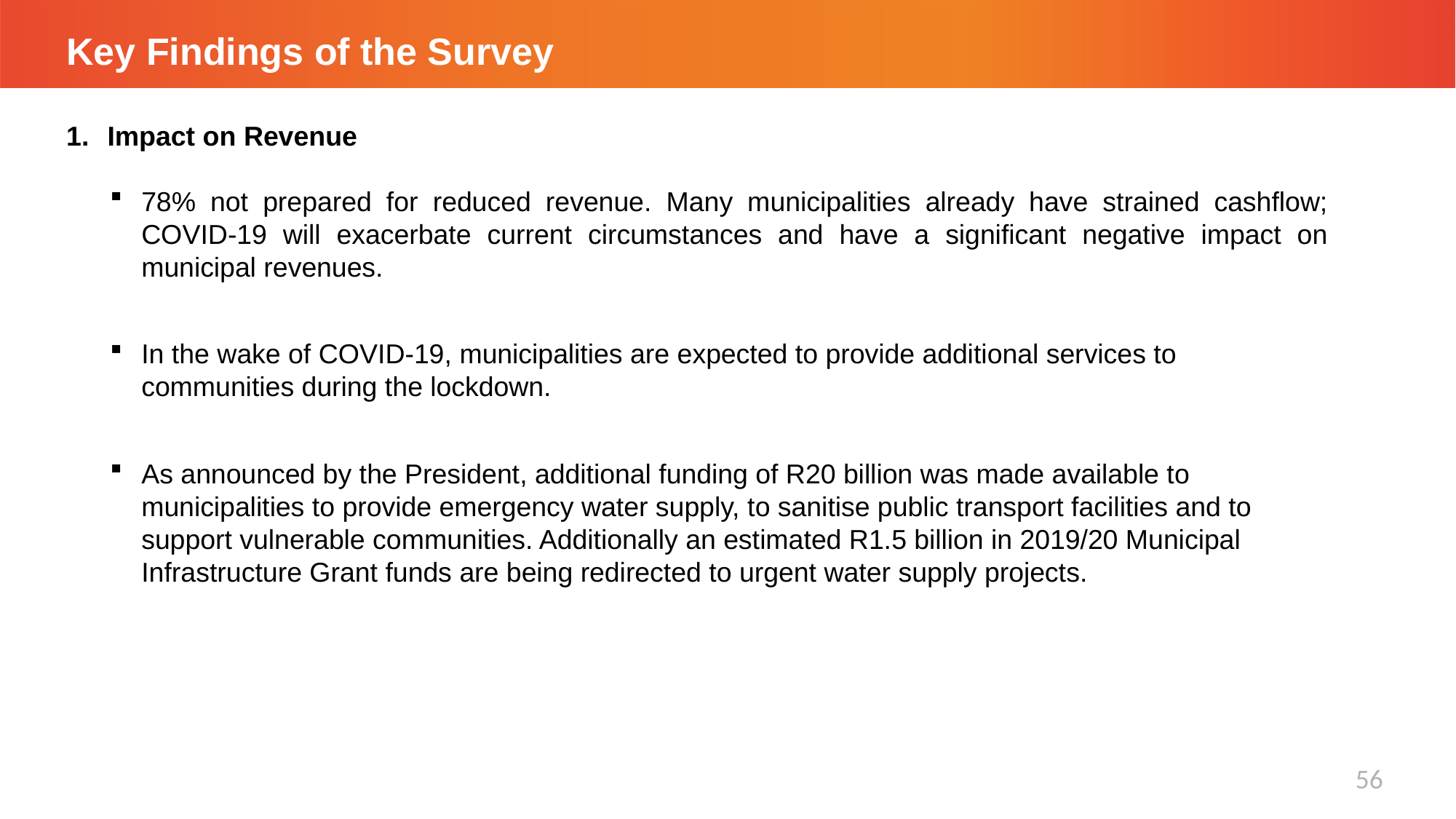

# Key Findings of the Survey
Impact on Revenue

78% not prepared for reduced revenue. Many municipalities already have strained cashflow; COVID-19 will exacerbate current circumstances and have a significant negative impact on municipal revenues.

In the wake of COVID-19, municipalities are expected to provide additional services to communities during the lockdown.

As announced by the President, additional funding of R20 billion was made available to municipalities to provide emergency water supply, to sanitise public transport facilities and to support vulnerable communities. Additionally an estimated R1.5 billion in 2019/20 Municipal Infrastructure Grant funds are being redirected to urgent water supply projects.
56